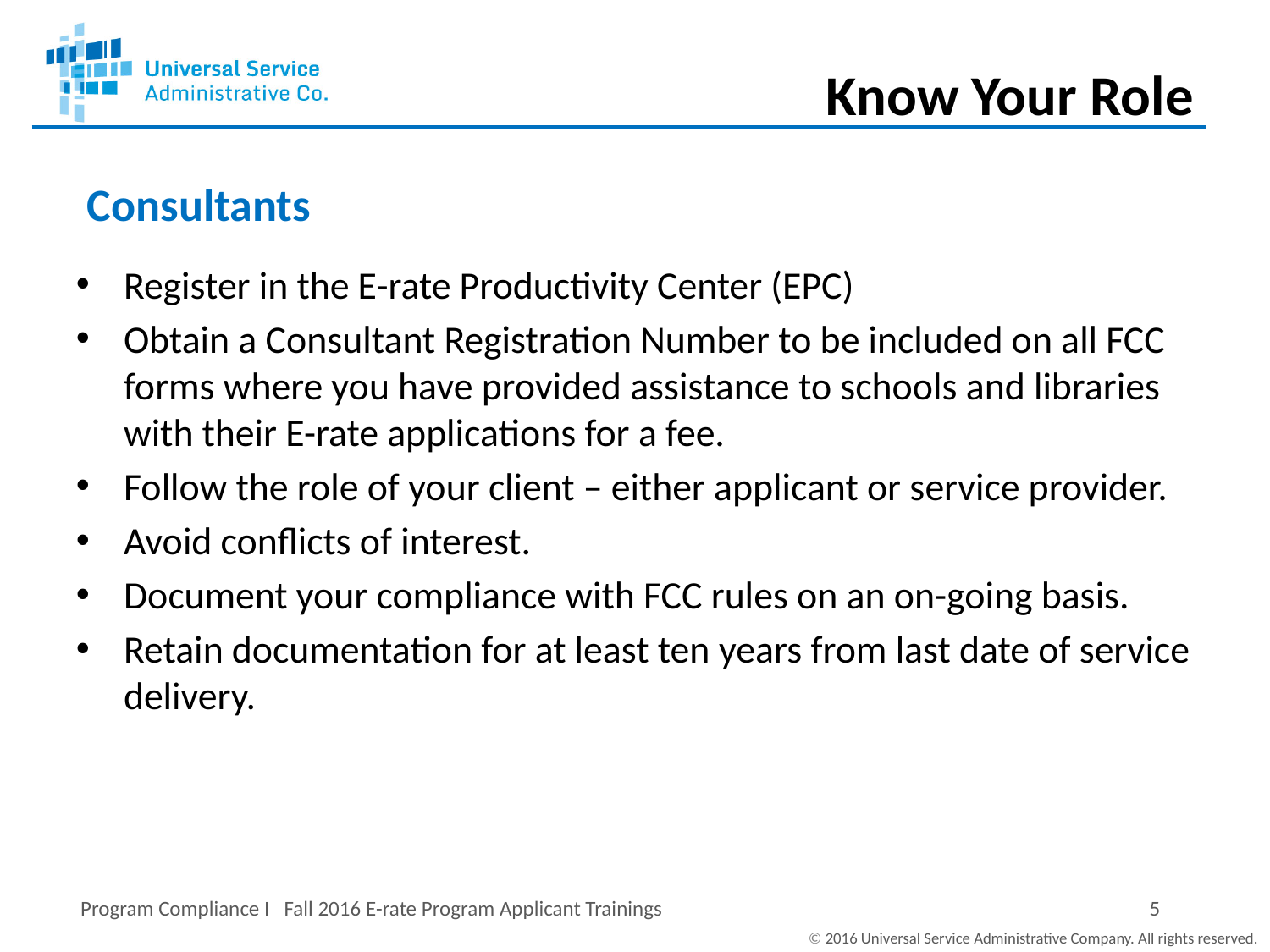

Know Your Role
Consultants
Register in the E-rate Productivity Center (EPC)
Obtain a Consultant Registration Number to be included on all FCC forms where you have provided assistance to schools and libraries with their E-rate applications for a fee.
Follow the role of your client – either applicant or service provider.
Avoid conflicts of interest.
Document your compliance with FCC rules on an on-going basis.
Retain documentation for at least ten years from last date of service delivery.